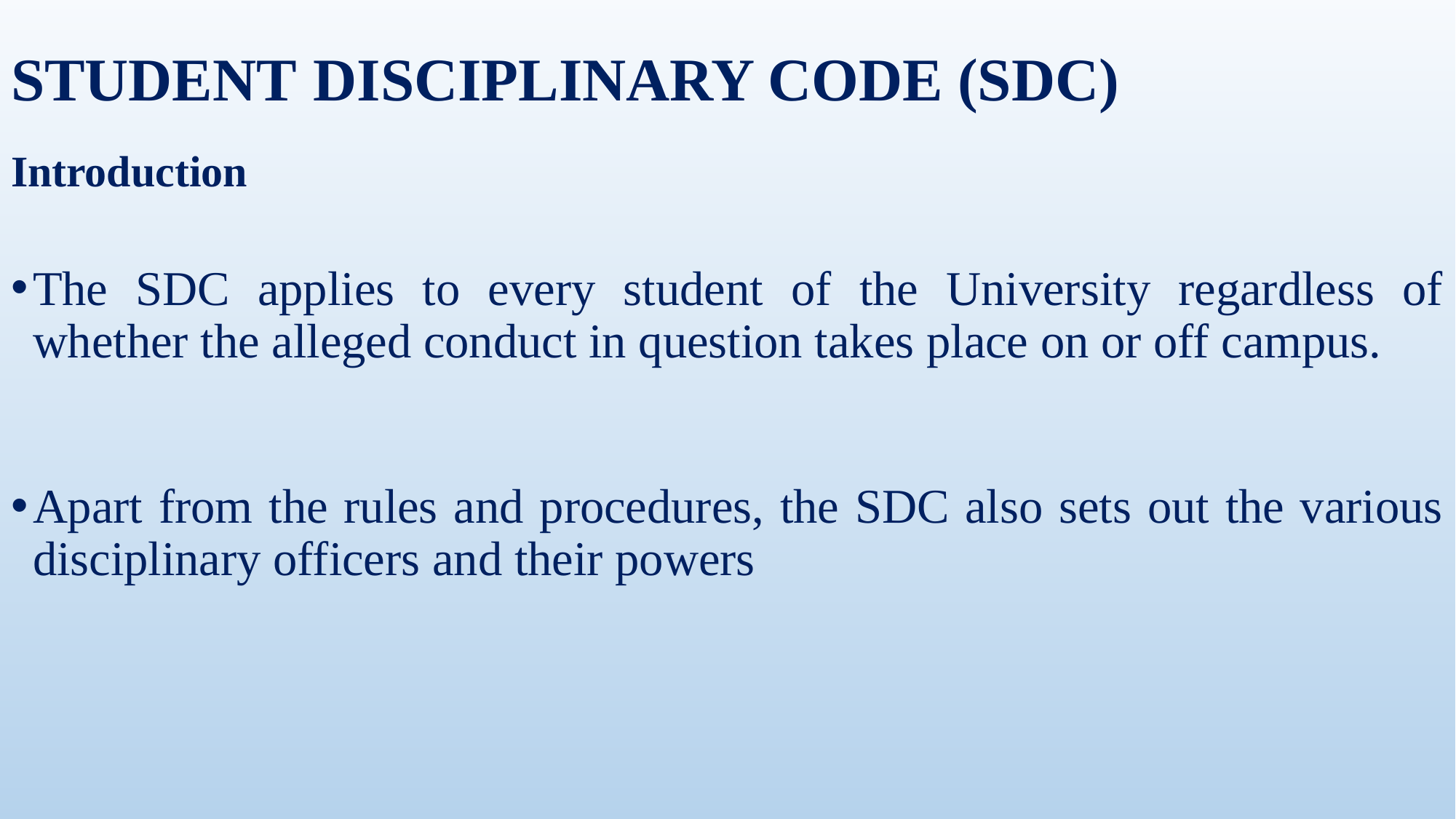

# STUDENT DISCIPLINARY CODE (SDC)

Introduction

The SDC applies to every student of the University regardless of whether the alleged conduct in question takes place on or off campus.

Apart from the rules and procedures, the SDC also sets out the various disciplinary officers and their powers